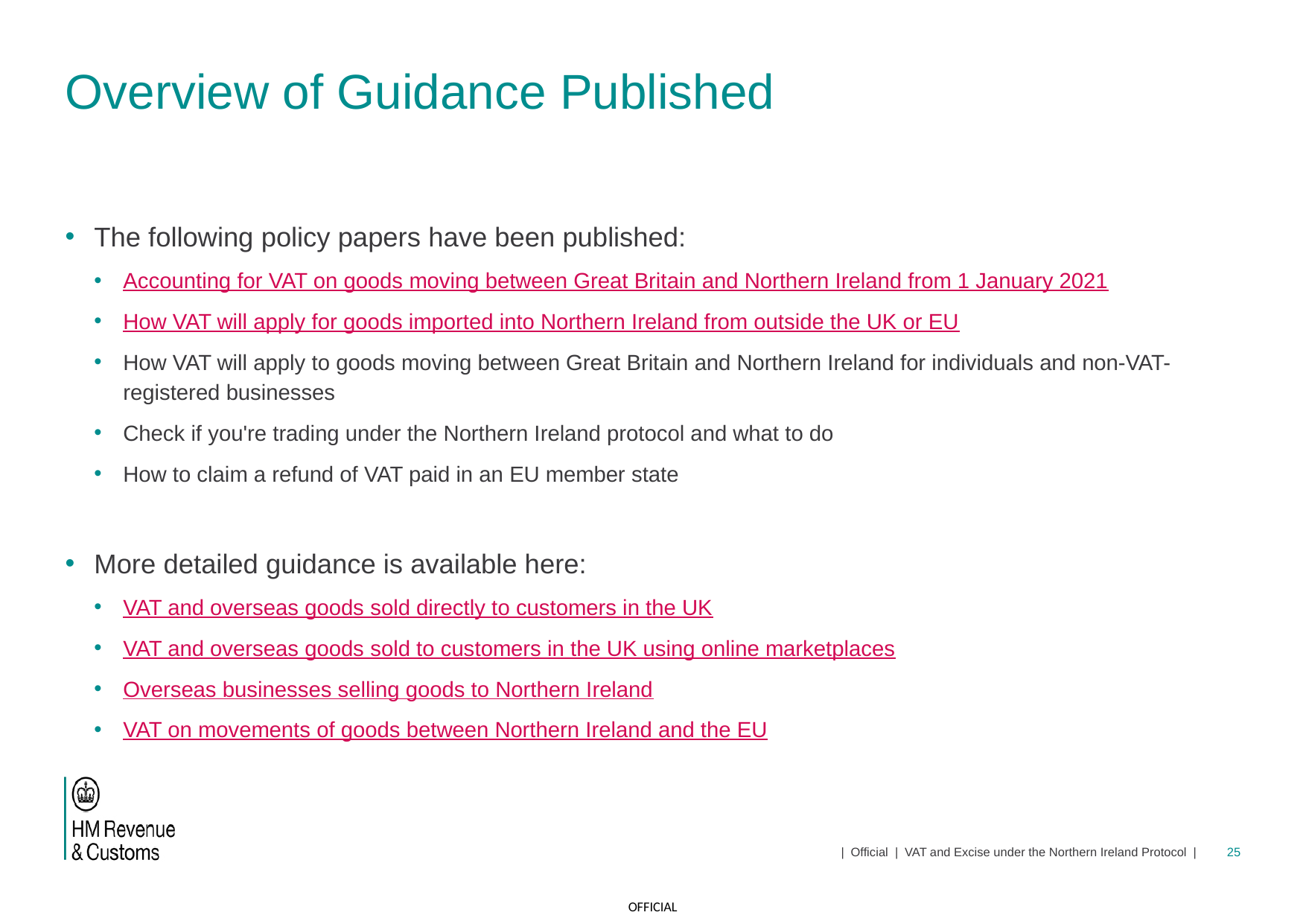

# Overview of Guidance Published
The following policy papers have been published:
Accounting for VAT on goods moving between Great Britain and Northern Ireland from 1 January 2021
How VAT will apply for goods imported into Northern Ireland from outside the UK or EU
How VAT will apply to goods moving between Great Britain and Northern Ireland for individuals and non-VAT-registered businesses
Check if you're trading under the Northern Ireland protocol and what to do
How to claim a refund of VAT paid in an EU member state

More detailed guidance is available here:
VAT and overseas goods sold directly to customers in the UK
VAT and overseas goods sold to customers in the UK using online marketplaces
Overseas businesses selling goods to Northern Ireland
VAT on movements of goods between Northern Ireland and the EU

|  Official  |  VAT and Excise under the Northern Ireland Protocol  |
25